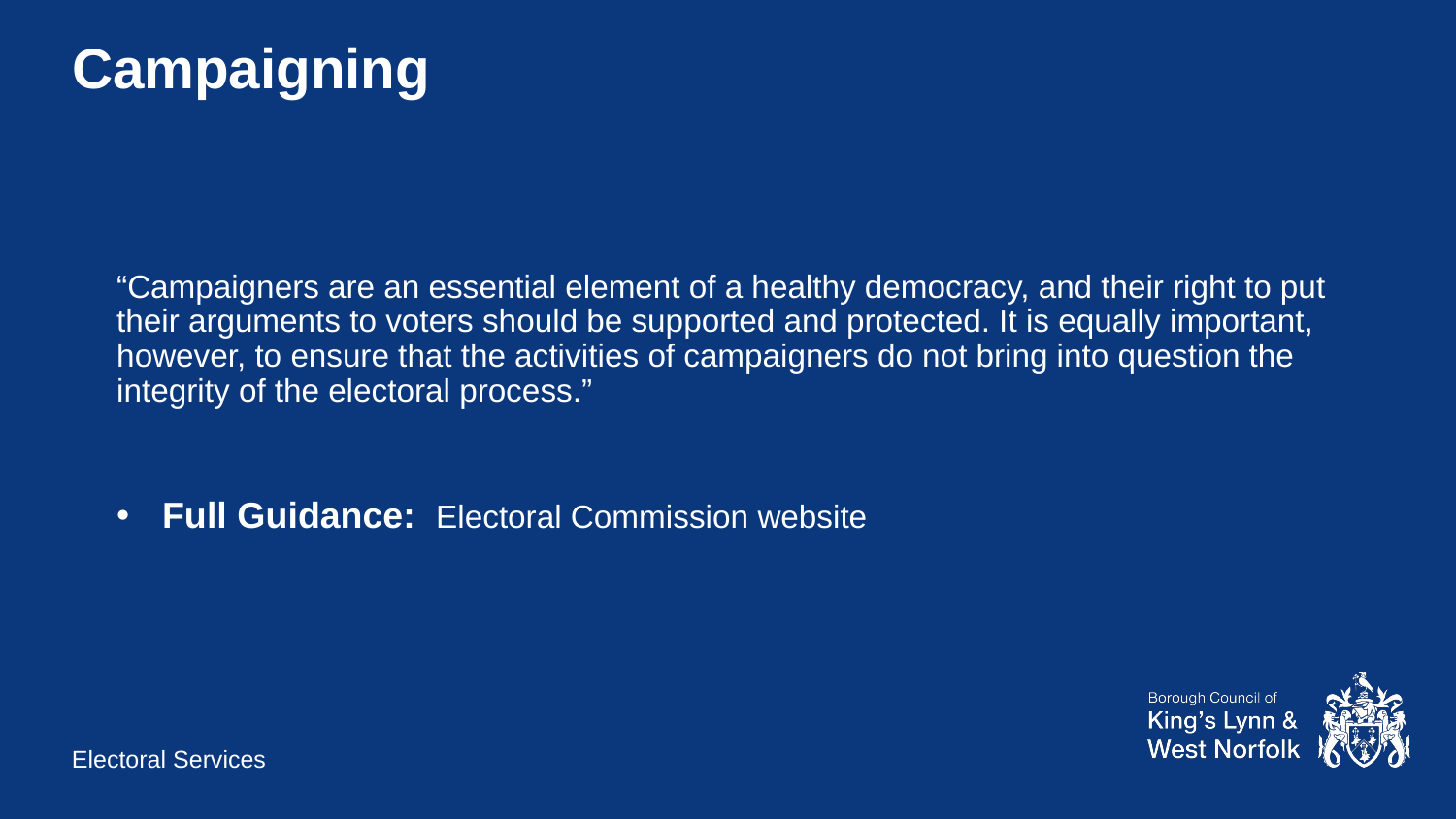

# Campaigning
“Campaigners are an essential element of a healthy democracy, and their right to put their arguments to voters should be supported and protected. It is equally important, however, to ensure that the activities of campaigners do not bring into question the integrity of the electoral process.”

Full Guidance:  Electoral Commission website

Electoral Services